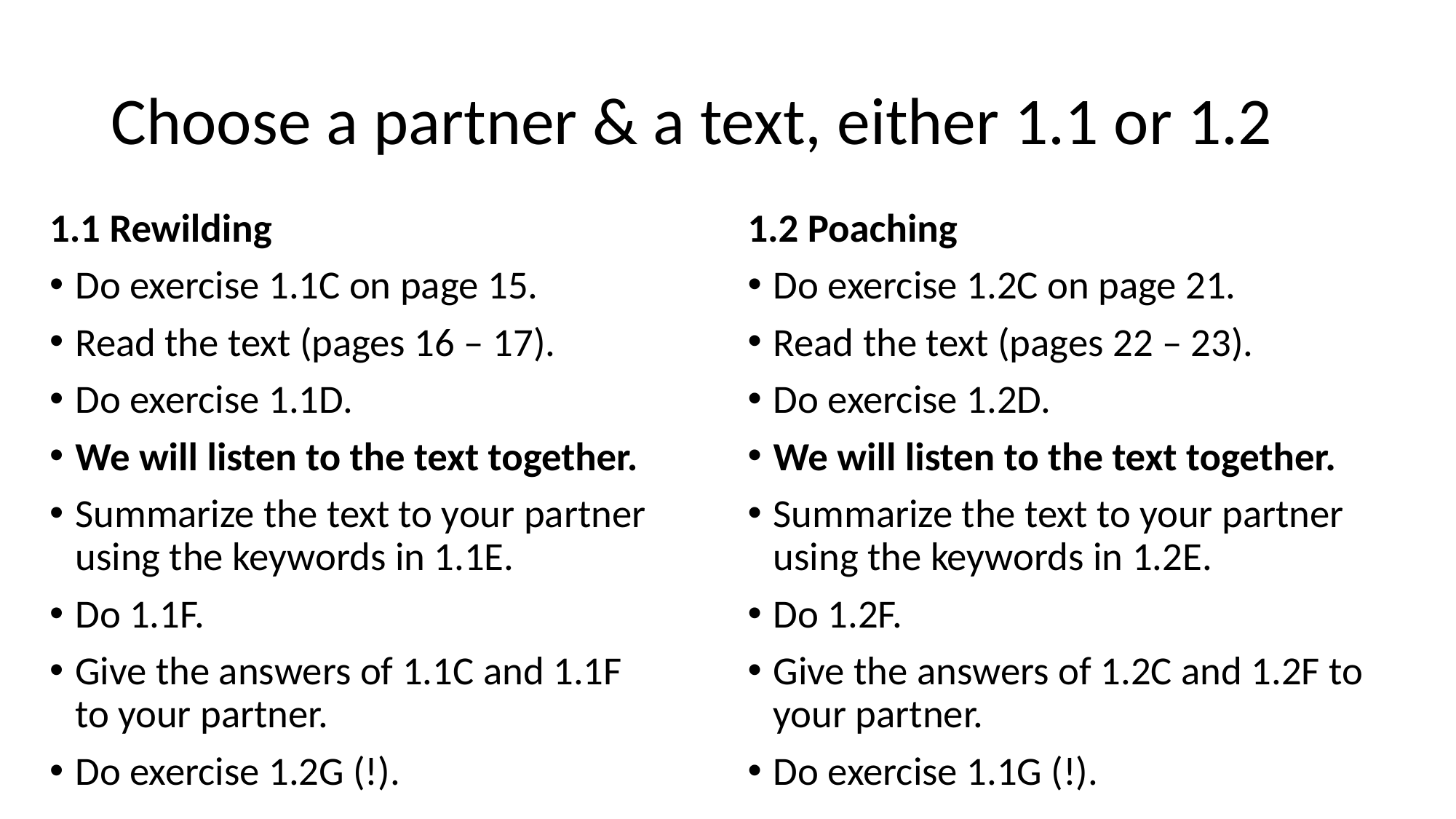

# Choose a partner & a text, either 1.1 or 1.2
1.1 Rewilding
Do exercise 1.1C on page 15.
Read the text (pages 16 – 17).
Do exercise 1.1D.
We will listen to the text together.
Summarize the text to your partner using the keywords in 1.1E.
Do 1.1F.
Give the answers of 1.1C and 1.1F
to your partner.
Do exercise 1.2G (!).
1.2 Poaching
Do exercise 1.2C on page 21.
Read the text (pages 22 – 23).
Do exercise 1.2D.
We will listen to the text together.
Summarize the text to your partner using the keywords in 1.2E.
Do 1.2F.
Give the answers of 1.2C and 1.2F to your partner.
Do exercise 1.1G (!).